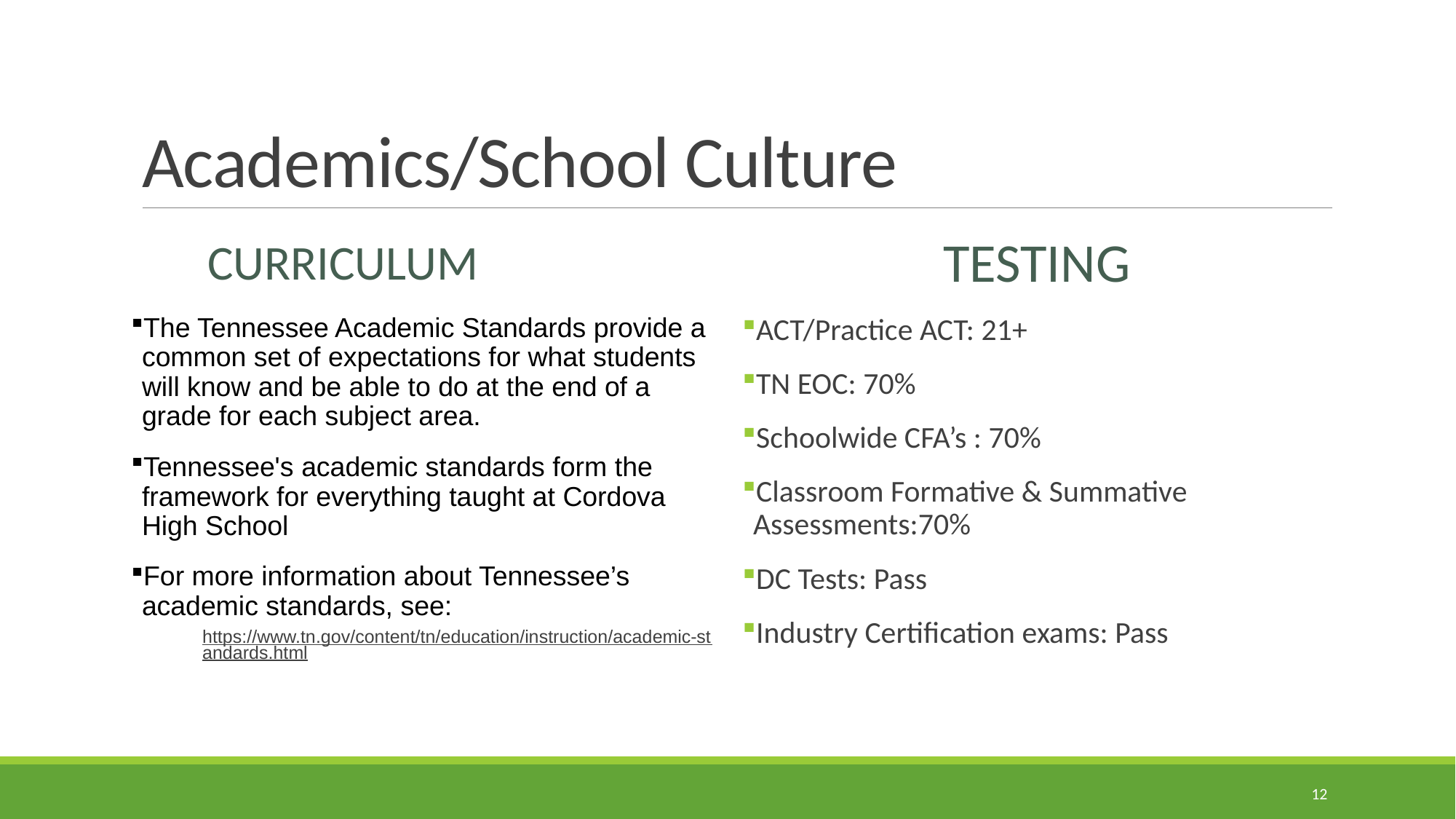

# Academics/School Culture
Curriculum
Testing
The Tennessee Academic Standards provide a common set of expectations for what students will know and be able to do at the end of a grade for each subject area.
Tennessee's academic standards form the framework for everything taught at Cordova High School
For more information about Tennessee’s academic standards, see:
https://www.tn.gov/content/tn/education/instruction/academic-standards.html

ACT/Practice ACT: 21+
TN EOC: 70%
Schoolwide CFA’s : 70%
Classroom Formative & Summative Assessments:70%
DC Tests: Pass
Industry Certification exams: Pass

12